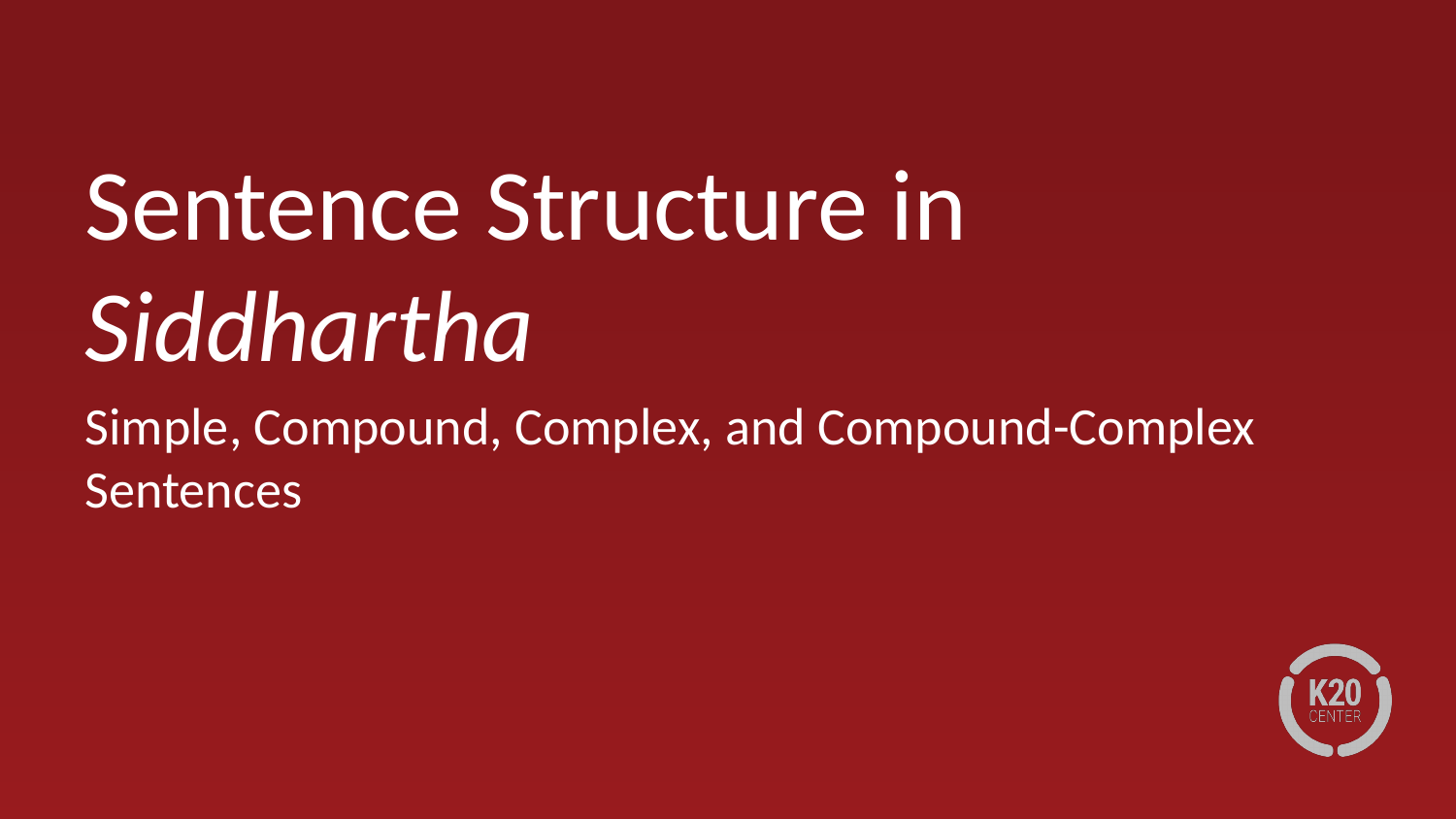

# Sentence Structure in Siddhartha
Simple, Compound, Complex, and Compound-Complex Sentences